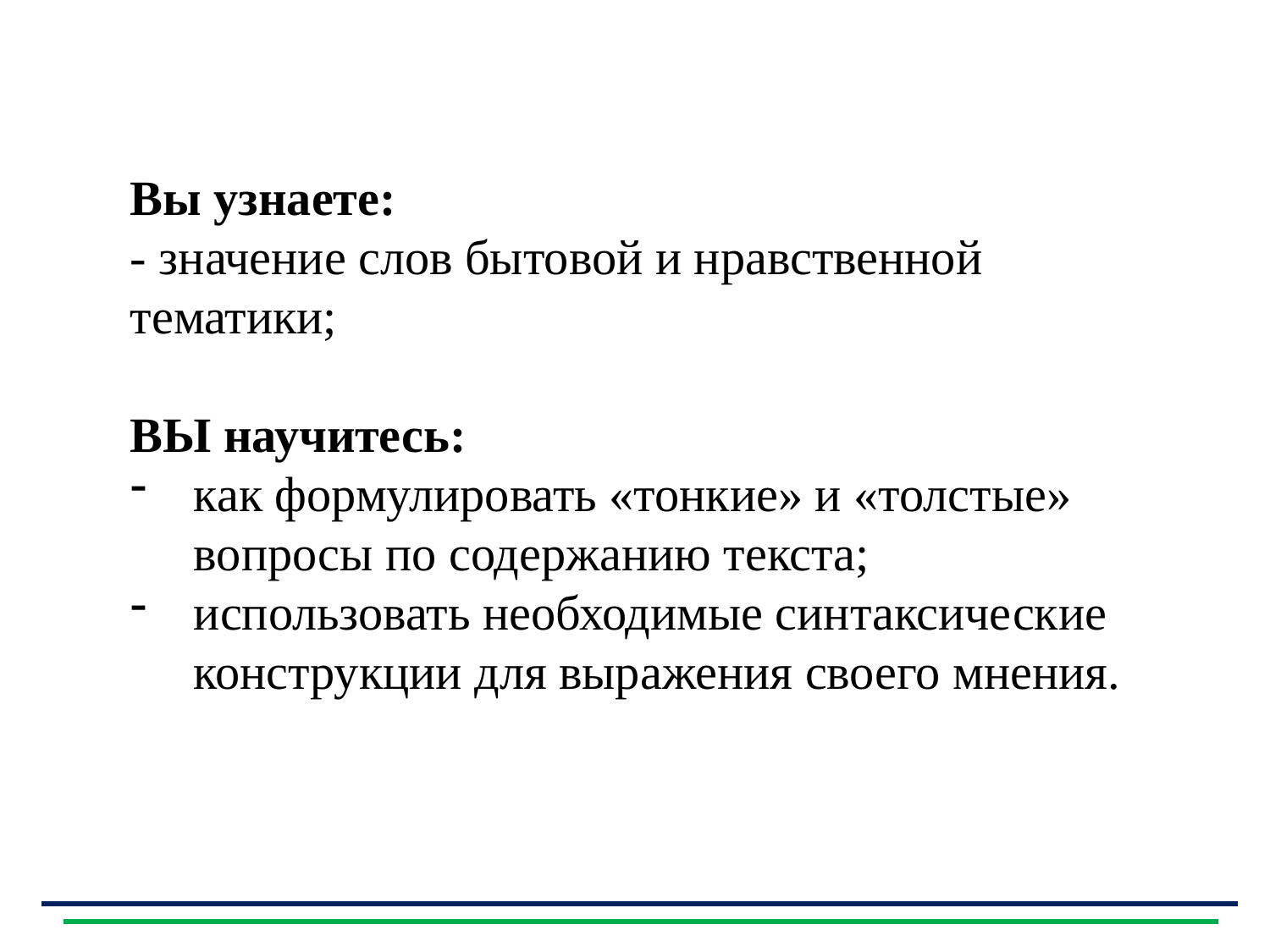

Вы узнаете:
- значение слов бытовой и нравственной тематики;

ВЫ научитесь:
как формулировать «тонкие» и «толстые» вопросы по содержанию текста;
использовать необходимые синтаксические конструкции для выражения своего мнения.